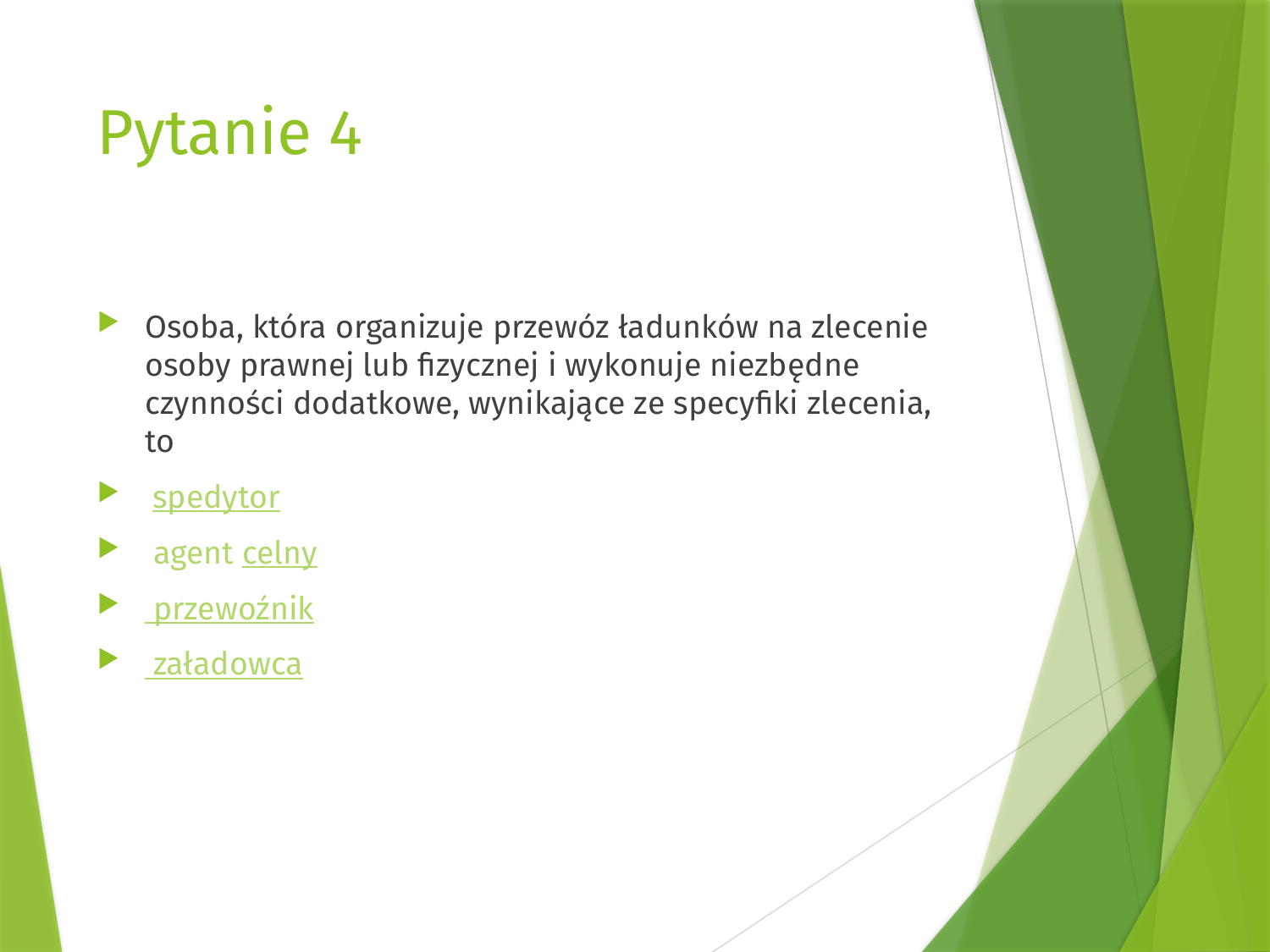

# Pytanie 4
Osoba, która organizuje przewóz ładunków na zlecenie osoby prawnej lub fizycznej i wykonuje niezbędne czynności dodatkowe, wynikające ze specyfiki zlecenia, to
 spedytor
 agent celny
 przewoźnik
 załadowca